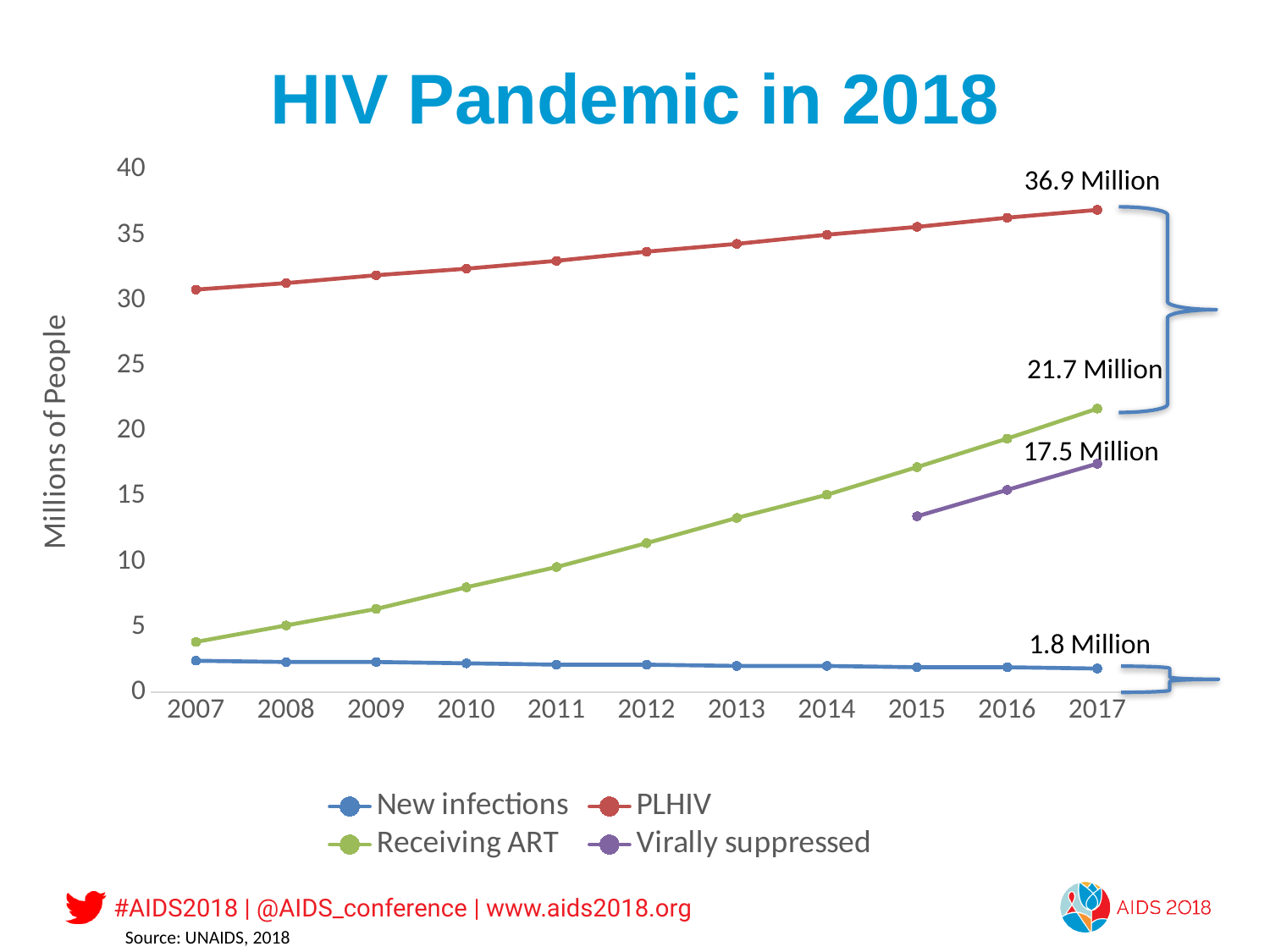

# HIV Pandemic in 2018

### Chart

| Category | New infections | PLHIV | Receiving ART | Virally suppressed |
|---|---|---|---|---|
| 2007 | 2.4 | 30.8 | 3.841 | None |
| 2008 | 2.3 | 31.3 | 5.102 | None |
| 2009 | 2.3 | 31.9 | 6.365 | None |
| 2010 | 2.2 | 32.4 | 8.021 | None |
| 2011 | 2.1 | 33.0 | 9.57 | None |
| 2012 | 2.1 | 33.7 | 11.4 | None |
| 2013 | 2.0 | 34.3 | 13.327 | None |
| 2014 | 2.0 | 35.0 | 15.1 | None |
| 2015 | 1.9 | 35.6 | 17.216 | 13.452 |
| 2016 | 1.9 | 36.3 | 19.396 | 15.471 |
| 2017 | 1.8 | 36.9 | 21.691 | 17.482 |
36.9 Million

21.7 Million
17.5 Million
1.8 Million

Source: UNAIDS, 2018